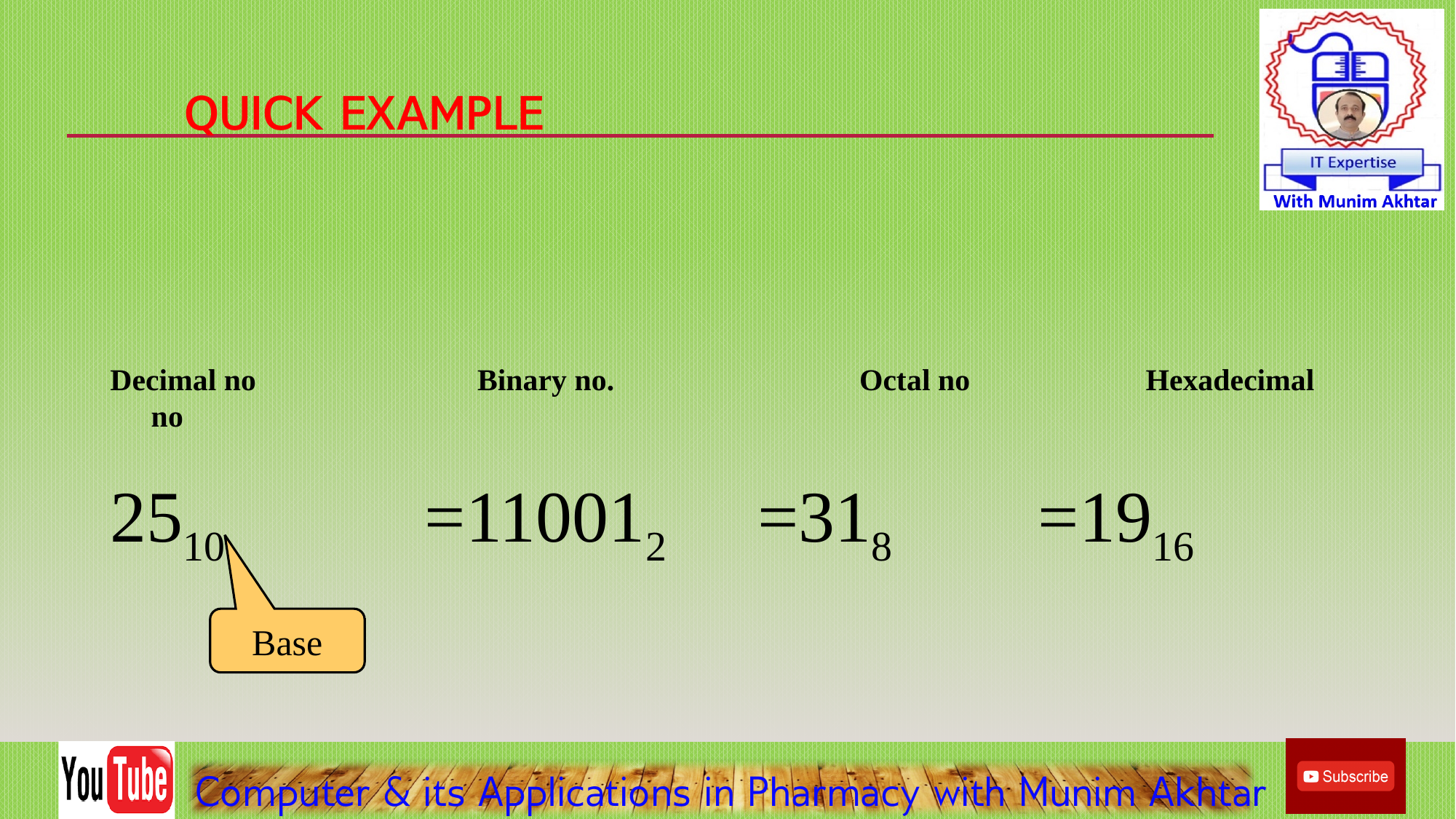

# Quick Example
Decimal no                             Binary no.		       Octal no                       Hexadecimal no
2510           =110012     =318        =1916
Base